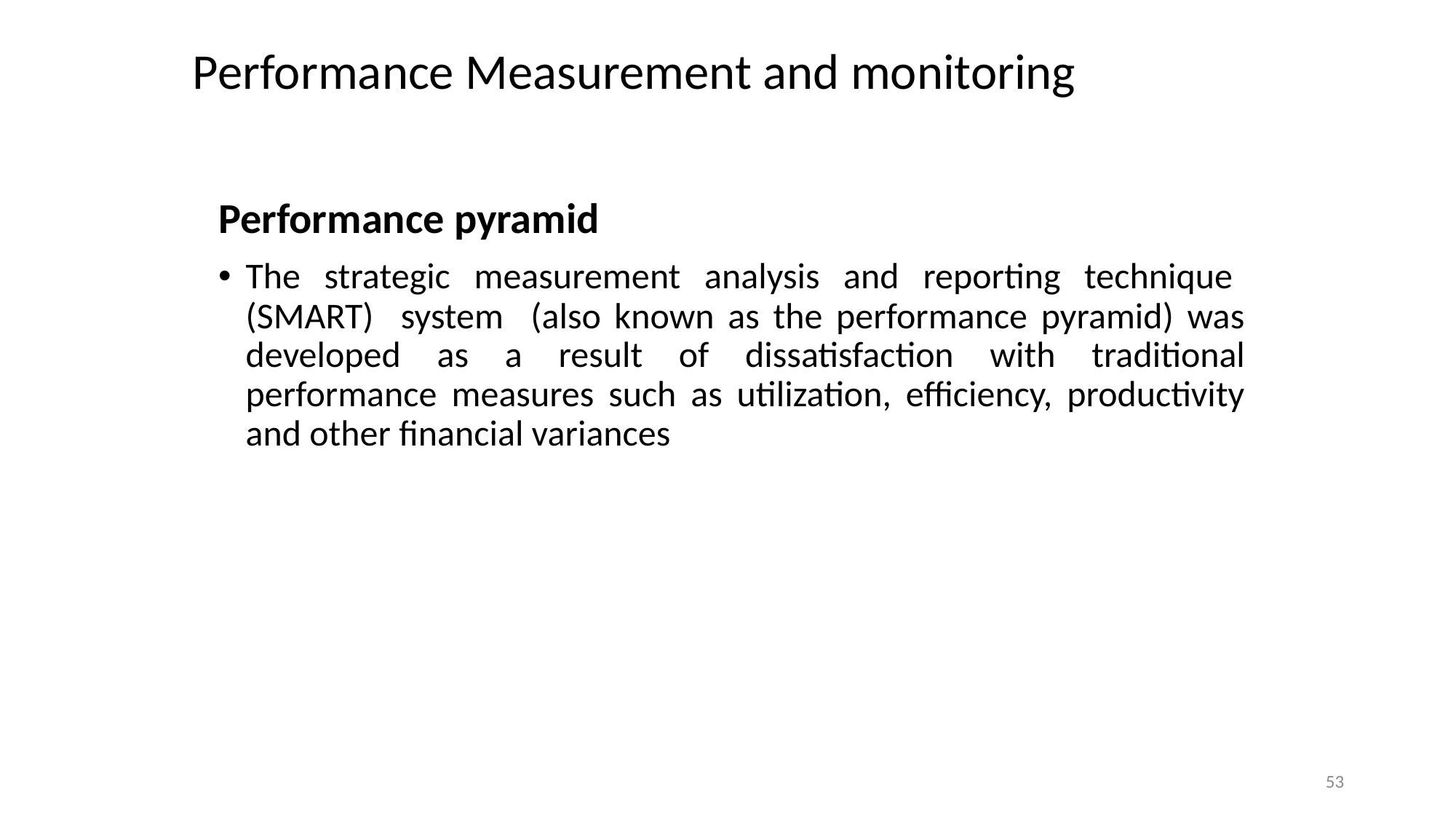

# Performance Measurement and monitoring
Performance pyramid
The  strategic  measurement  analysis  and  reporting  technique  (SMART)  system  (also known as the performance pyramid) was developed as a result of dissatisfaction with traditional performance measures such as utilization, efficiency, productivity and other financial variances
53